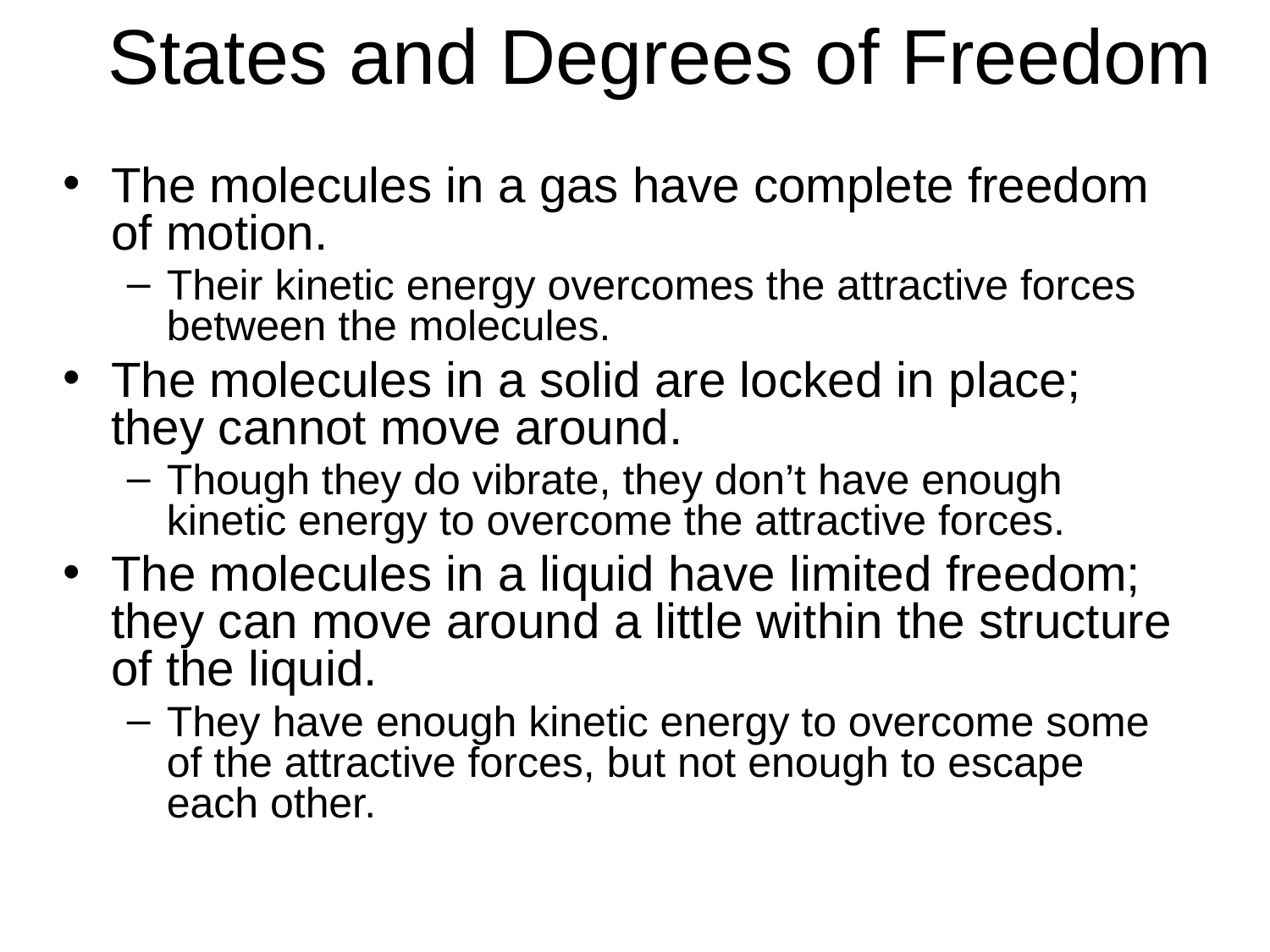

# States and Degrees of Freedom
The molecules in a gas have complete freedom of motion.
Their kinetic energy overcomes the attractive forces between the molecules.
The molecules in a solid are locked in place; they cannot move around.
Though they do vibrate, they don’t have enough kinetic energy to overcome the attractive forces.
The molecules in a liquid have limited freedom; they can move around a little within the structure of the liquid.
They have enough kinetic energy to overcome some of the attractive forces, but not enough to escape each other.